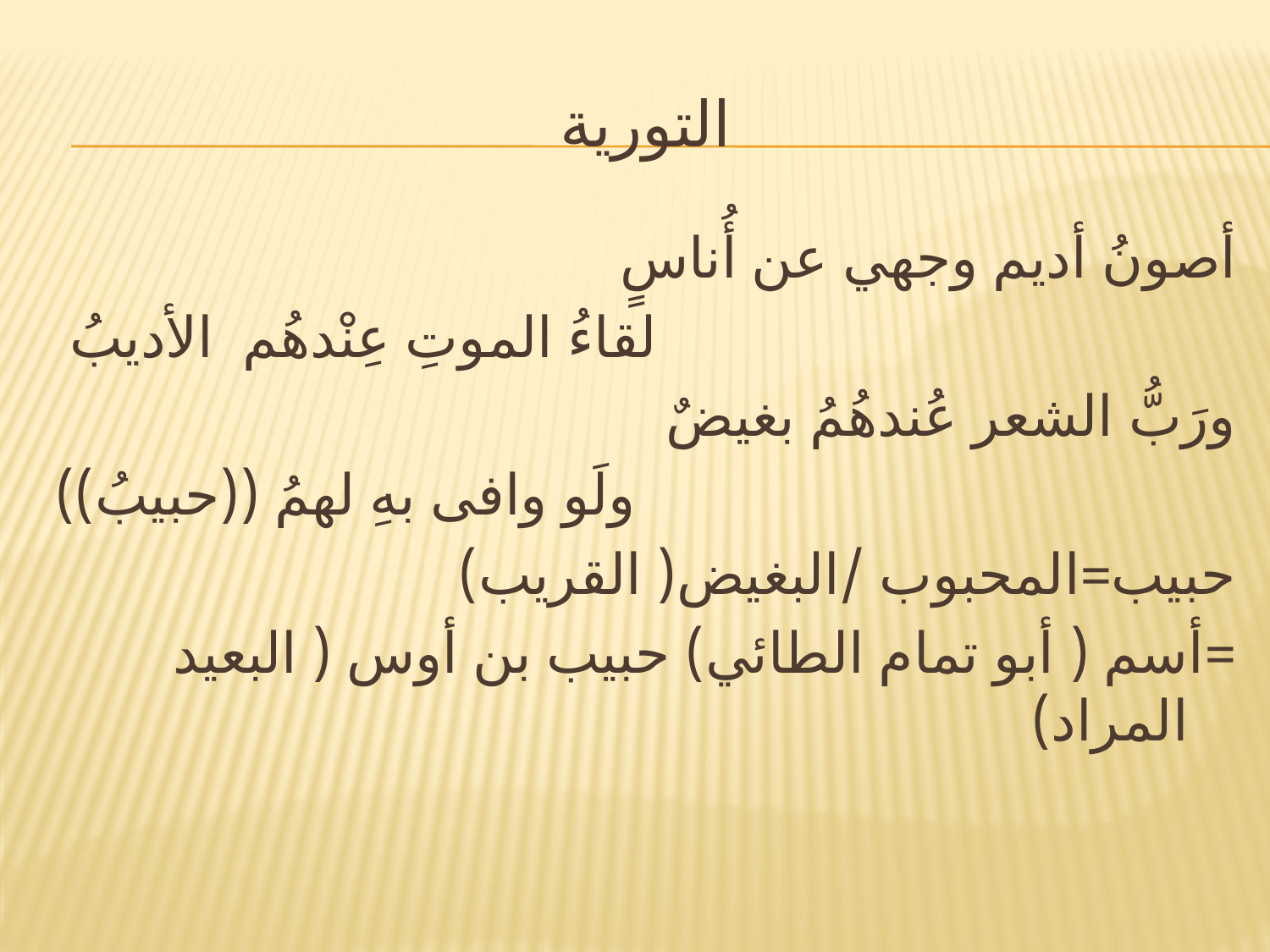

# التورية
أصونُ أديم وجهي عن أُناسٍ
لقاءُ الموتِ عِنْدهُم  الأديبُ
ورَبُّ الشعر عُندهُمُ بغيضٌ
ولَو وافى بهِ لهمُ ((حبيبُ))
حبيب=المحبوب /البغيض( القريب)
=أسم ( أبو تمام الطائي) حبيب بن أوس ( البعيد المراد)